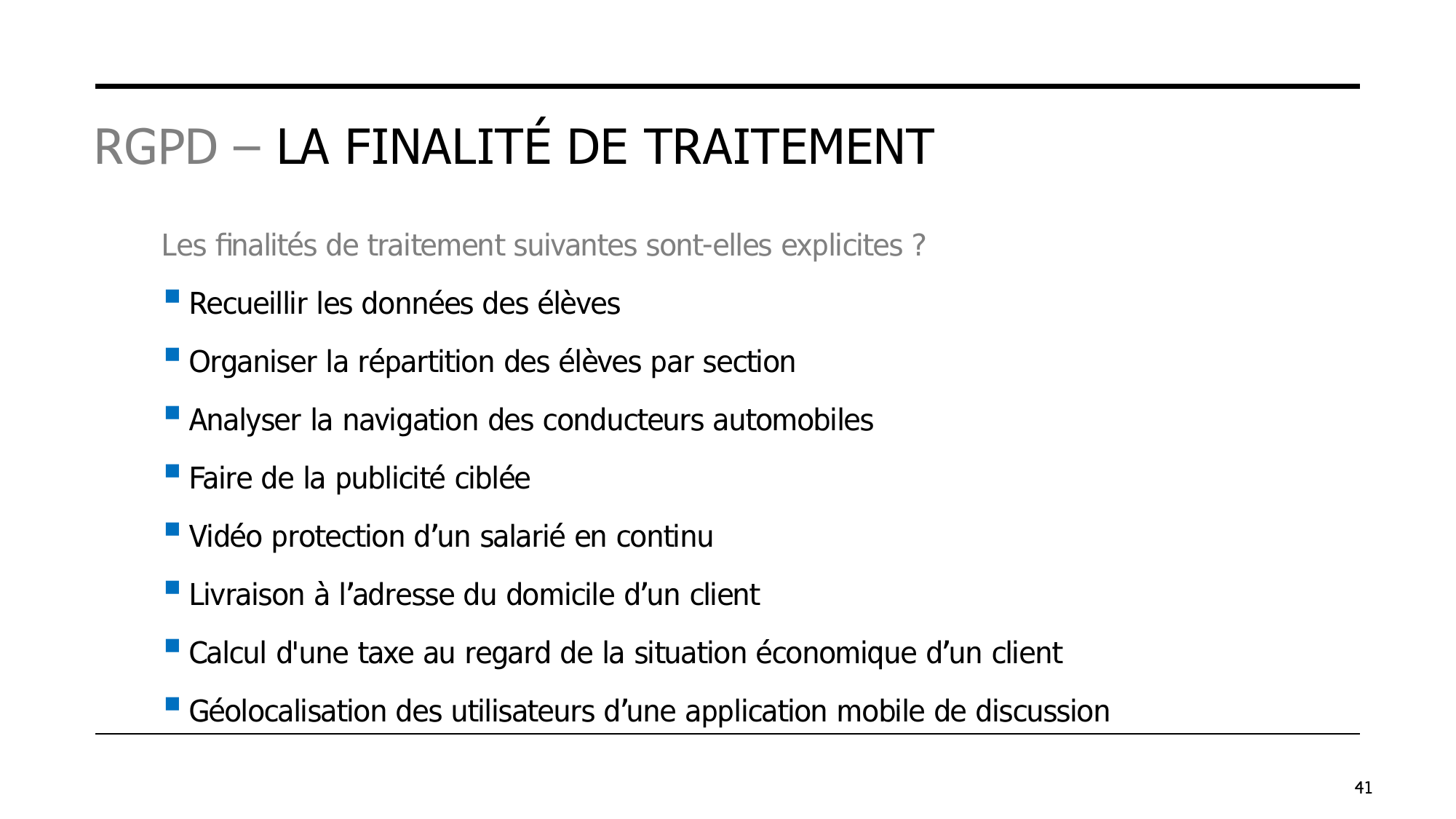

# RGPD – La finalité de traitement
Les finalités de traitement suivantes sont-elles explicites ?
Recueillir les données des élèves
Organiser la répartition des élèves par section
Analyser la navigation des conducteurs automobiles
Faire de la publicité ciblée
Vidéo protection d’un salarié en continu
Livraison à l’adresse du domicile d’un client
Calcul d'une taxe au regard de la situation économique d’un client
Géolocalisation des utilisateurs d’une application mobile de discussion

41